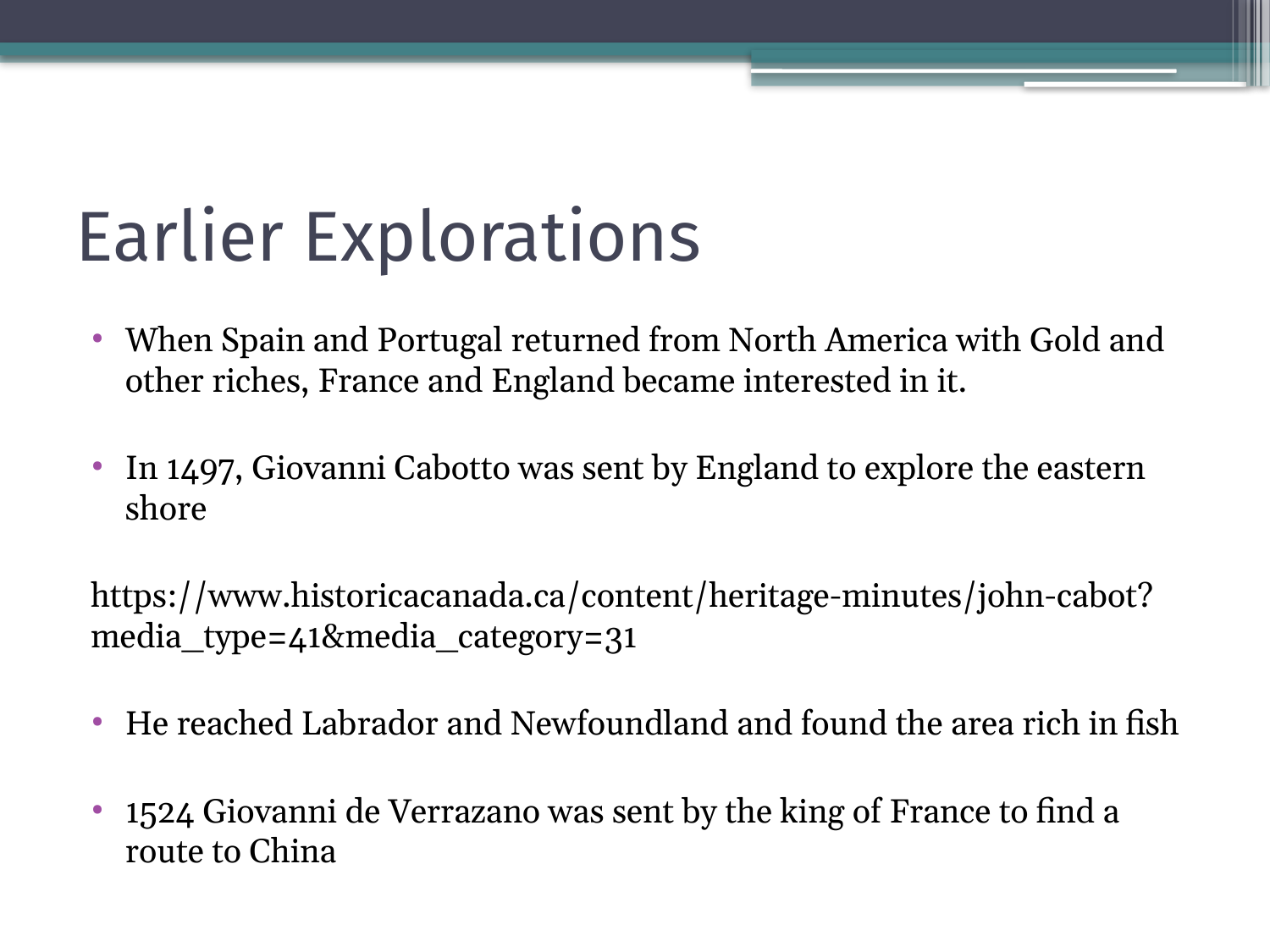

# Earlier Explorations
When Spain and Portugal returned from North America with Gold and other riches, France and England became interested in it.

In 1497, Giovanni Cabotto was sent by England to explore the eastern shore

https://www.historicacanada.ca/content/heritage-minutes/john-cabot?media_type=41&media_category=31

He reached Labrador and Newfoundland and found the area rich in fish

1524 Giovanni de Verrazano was sent by the king of France to find a route to China